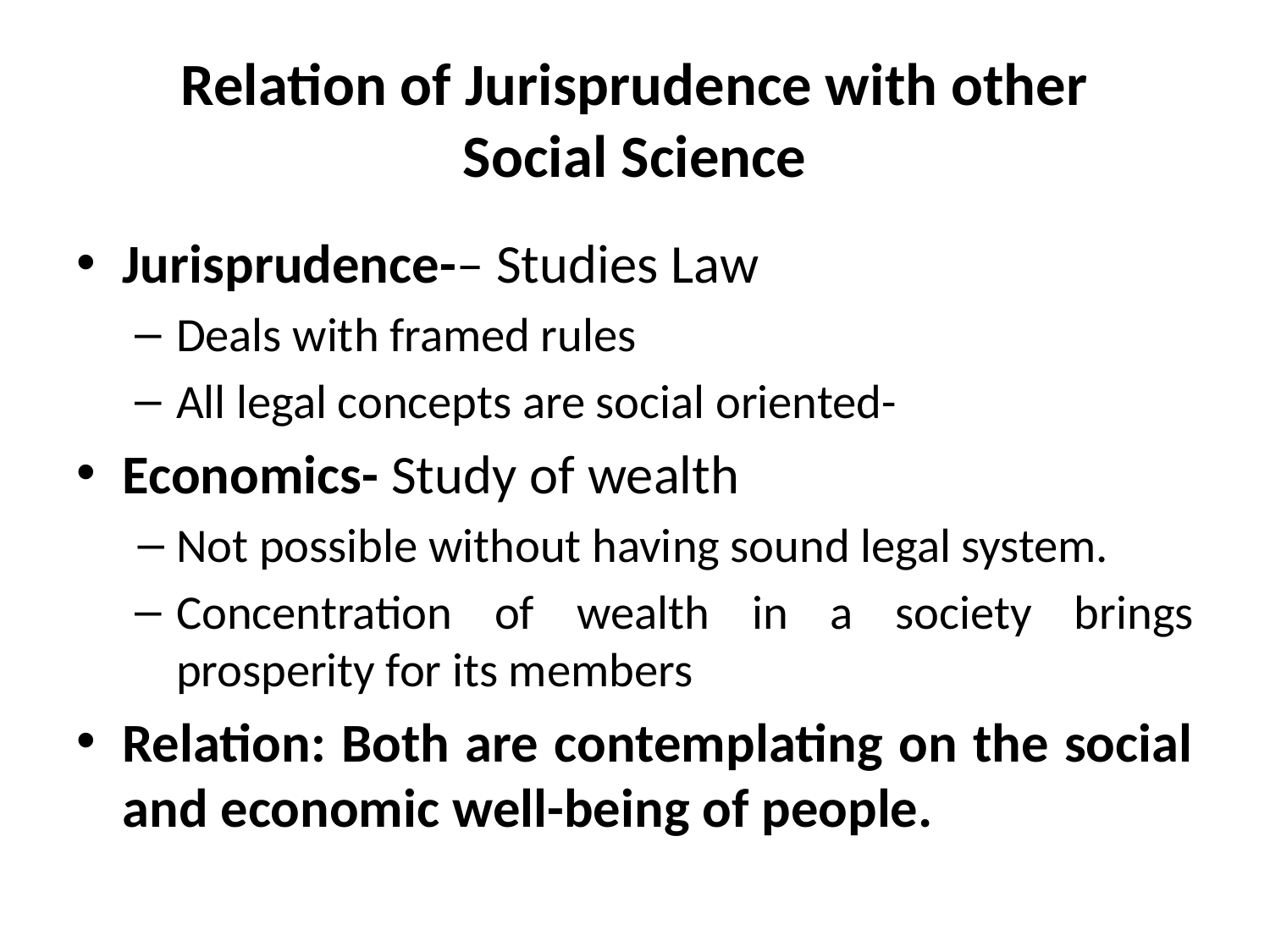

# Relation of Jurisprudence with other Social Science
Jurisprudence-– Studies Law
Deals with framed rules
All legal concepts are social oriented-
Economics- Study of wealth
Not possible without having sound legal system.
Concentration of wealth in a society brings prosperity for its members
Relation: Both are contemplating on the social and economic well-being of people.